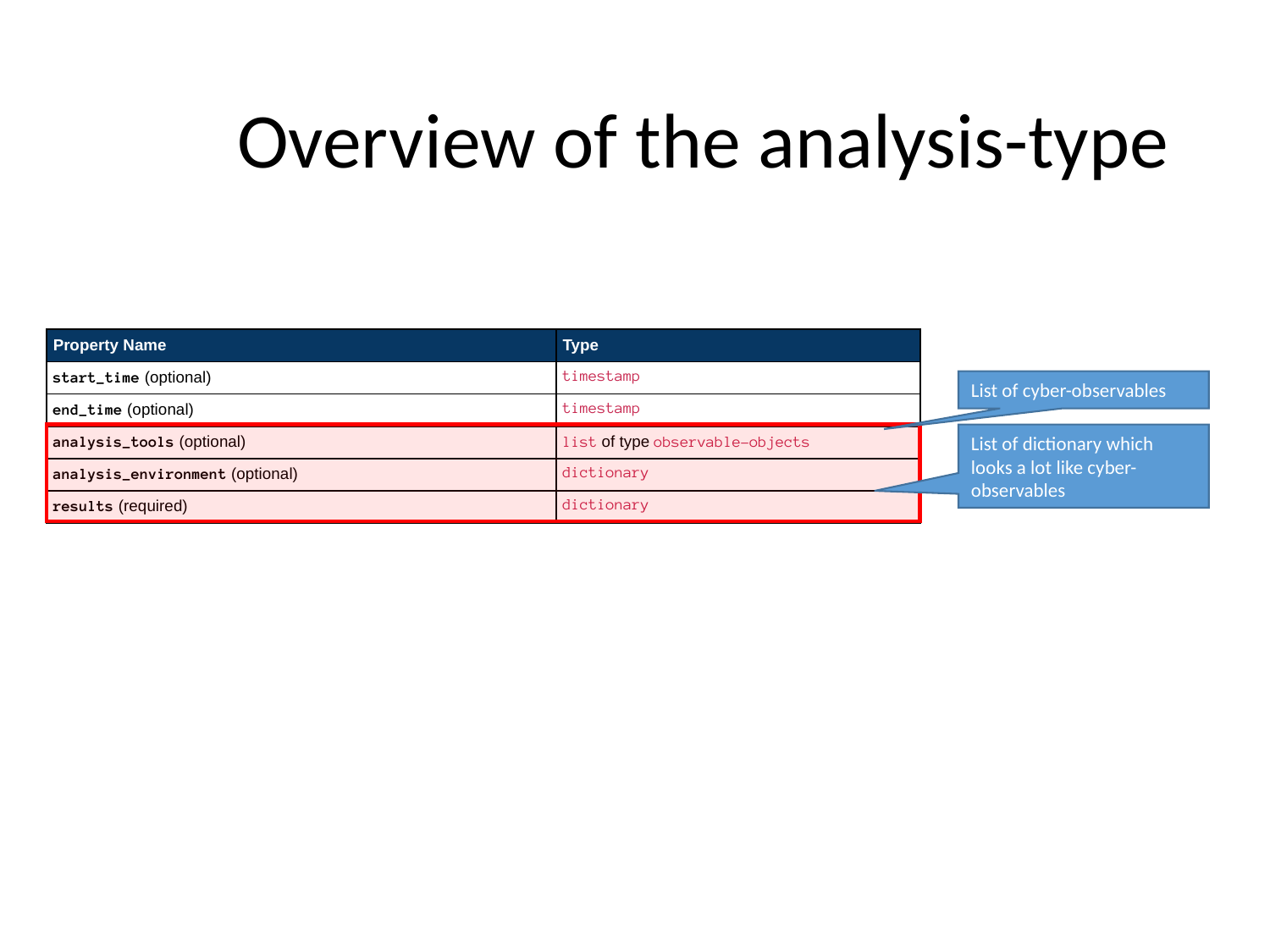

# Overview of the analysis-type
| Property Name | Type |
| --- | --- |
| start\_time (optional) | timestamp |
| end\_time (optional) | timestamp |
| analysis\_tools (optional) | list of type observable-objects |
| analysis\_environment (optional) | dictionary |
| results (required) | dictionary |
List of cyber-observables

List of dictionary which looks a lot like cyber-observables